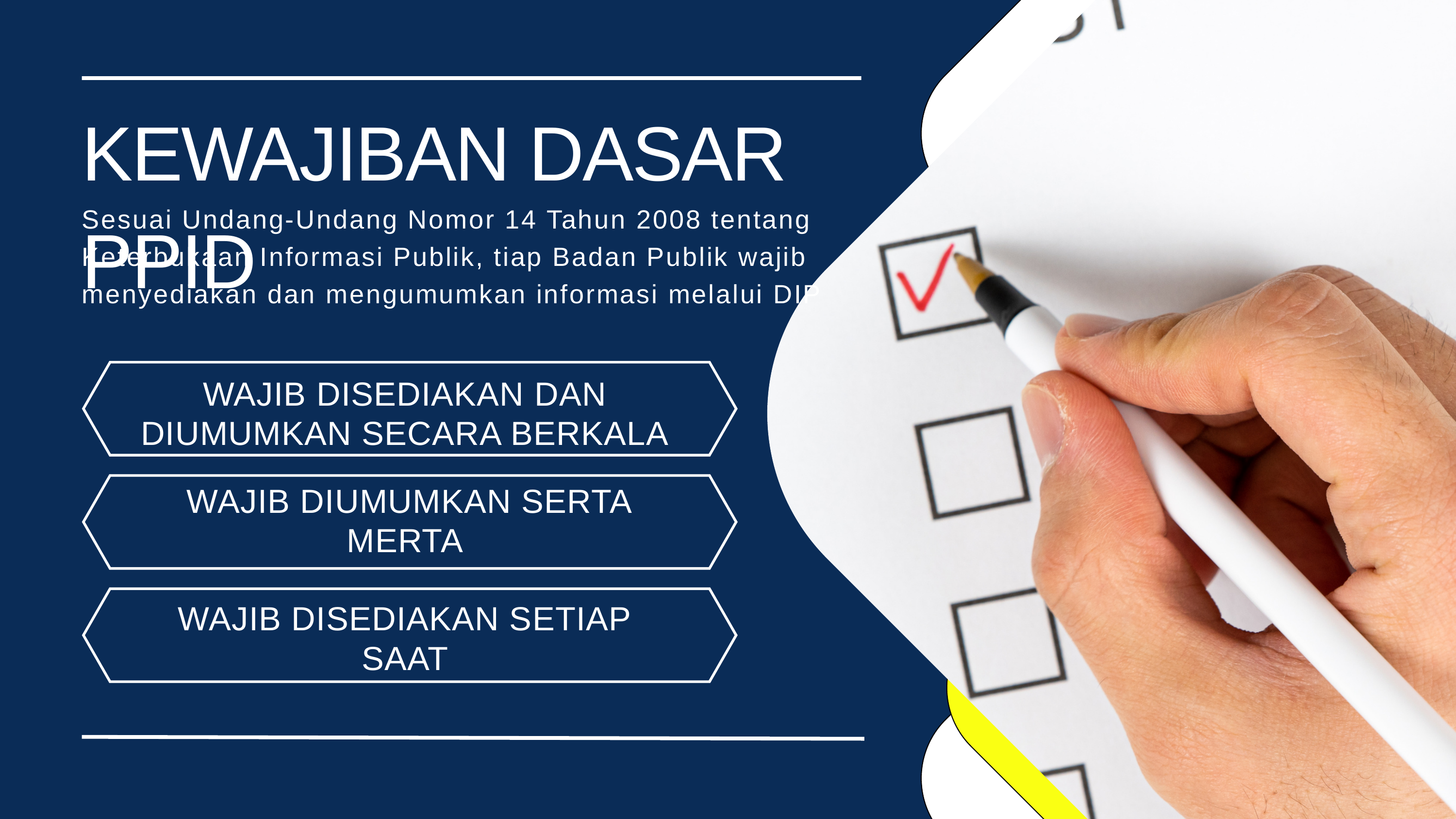

KEWAJIBAN DASAR PPID
Sesuai Undang-Undang Nomor 14 Tahun 2008 tentang Keterbukaan Informasi Publik, tiap Badan Publik wajib menyediakan dan mengumumkan informasi melalui DIP

WAJIB DISEDIAKAN DAN
DIUMUMKAN SECARA BERKALA

 WAJIB DIUMUMKAN SERTA
MERTA

WAJIB DISEDIAKAN SETIAP
SAAT